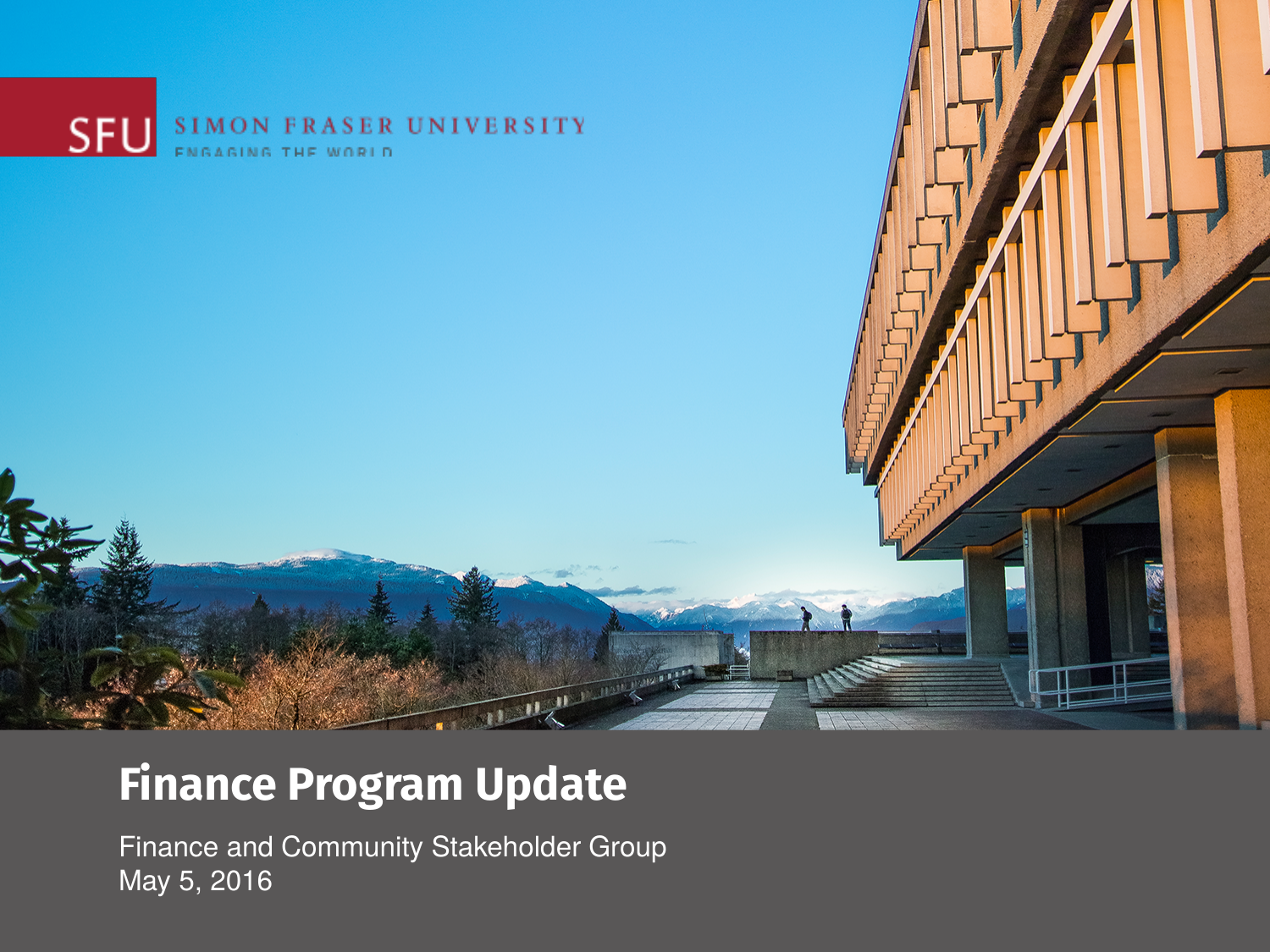

# Finance Program Update
Finance and Community Stakeholder Group
May 5, 2016